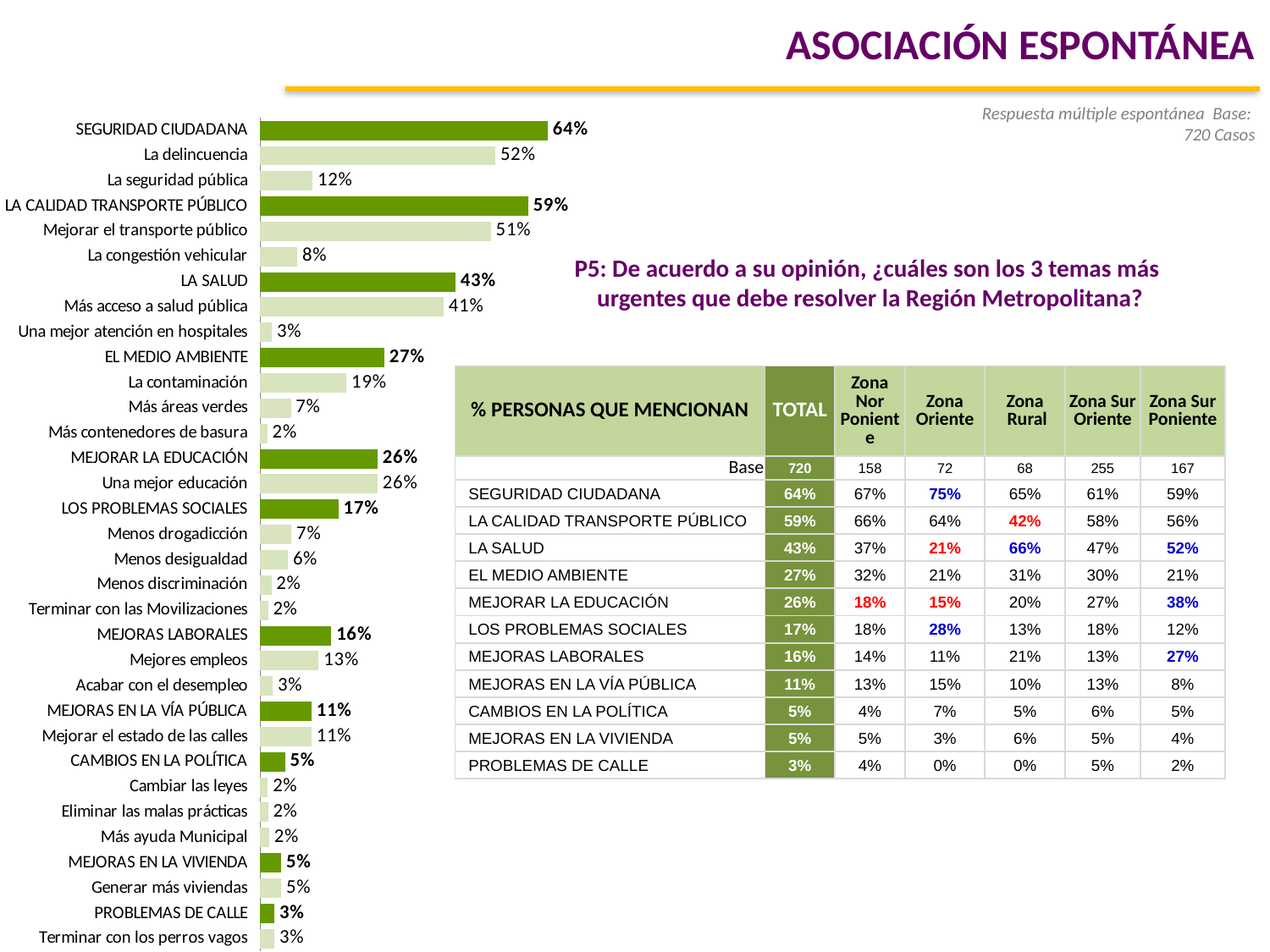

ASOCIACIÓN ESPONTÁNEA
Respuesta múltiple espontánea  Base:  720 Casos

### Chart

| Category |  |
|---|---|
| SEGURIDAD CIUDADANA | 0.6354333044275277 |
| La delincuencia | 0.5197986892435857 |
| La seguridad pública | 0.11563461518394327 |
| LA CALIDAD TRANSPORTE PÚBLICO | 0.592208188009646 |
| Mejorar el transporte público | 0.5098822920901614 |
| La congestión vehicular | 0.08232589591948616 |
| LA SALUD | 0.43127455472176934 |
| Más acceso a salud pública | 0.40517290171306364 |
| Una mejor atención en hospitales | 0.026101653008706382 |
| EL MEDIO AMBIENTE | 0.2745510811102004 |
| La contaminación | 0.1908066564252324 |
| Más áreas verdes | 0.06783143509823343 |
| Más contenedores de basura | 0.01591298958673476 |
| MEJORAR LA EDUCACIÓN | 0.25935216796640376 |
| Una mejor educación | 0.25935216796640376 |
| LOS PROBLEMAS SOCIALES | 0.17318408787447662 |
| Menos drogadicción | 0.06918558312724692 |
| Menos desigualdad | 0.06160278367804871 |
| Menos discriminación | 0.024959343212966202 |
| Terminar con las Movilizaciones | 0.017436377856214803 |
| MEJORAS LABORALES | 0.15728069622985888 |
| Mejores empleos | 0.1294254006508057 |
| Acabar con el desempleo | 0.027855295579053488 |
| MEJORAS EN LA VÍA PÚBLICA | 0.11350232281085605 |
| Mejorar el estado de las calles | 0.11350232281085605 |
| CAMBIOS EN LA POLÍTICA | 0.054776311352217784 |
| Cambiar las leyes | 0.016933611170092608 |
| Eliminar las malas prácticas | 0.01740694361720132 |
| Más ayuda Municipal | 0.020435756564923763 |
| MEJORAS EN LA VIVIENDA | 0.04676036659467162 |
| Generar más viviendas | 0.04676036659467162 |
| PROBLEMAS DE CALLE | 0.03152194566162861 |
| Terminar con los perros vagos | 0.03152194566162861 |
P5: De acuerdo a su opinión, ¿cuáles son los 3 temas más  urgentes que debe resolver la Región Metropolitana?
| % PERSONAS QUE MENCIONAN | TOTAL | Zona Nor Poniente | Zona Oriente | Zona Rural | Zona Sur Oriente | Zona Sur Poniente |
| --- | --- | --- | --- | --- | --- | --- |
| Base | 720 | 158 | 72 | 68 | 255 | 167 |
| SEGURIDAD CIUDADANA | 64% | 67% | 75% | 65% | 61% | 59% |
| LA CALIDAD TRANSPORTE PÚBLICO | 59% | 66% | 64% | 42% | 58% | 56% |
| LA SALUD | 43% | 37% | 21% | 66% | 47% | 52% |
| EL MEDIO AMBIENTE | 27% | 32% | 21% | 31% | 30% | 21% |
| MEJORAR LA EDUCACIÓN | 26% | 18% | 15% | 20% | 27% | 38% |
| LOS PROBLEMAS SOCIALES | 17% | 18% | 28% | 13% | 18% | 12% |
| MEJORAS LABORALES | 16% | 14% | 11% | 21% | 13% | 27% |
| MEJORAS EN LA VÍA PÚBLICA | 11% | 13% | 15% | 10% | 13% | 8% |
| CAMBIOS EN LA POLÍTICA | 5% | 4% | 7% | 5% | 6% | 5% |
| MEJORAS EN LA VIVIENDA | 5% | 5% | 3% | 6% | 5% | 4% |
| PROBLEMAS DE CALLE | 3% | 4% | 0% | 0% | 5% | 2% |